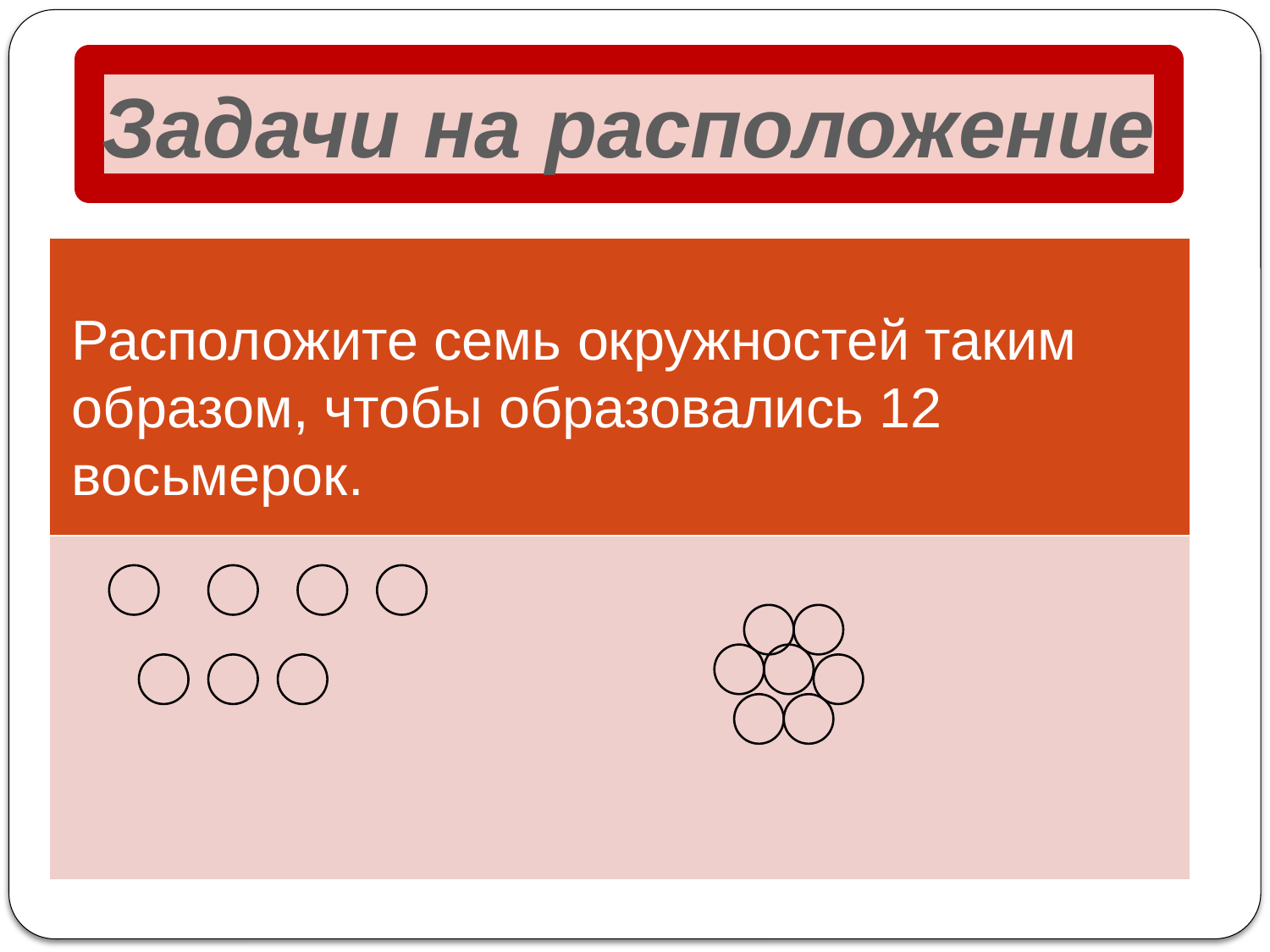

# Задачи на расположение
|  |
| --- |
|  |
Расположите семь окружностей таким образом, чтобы образовались 12 восьмерок.